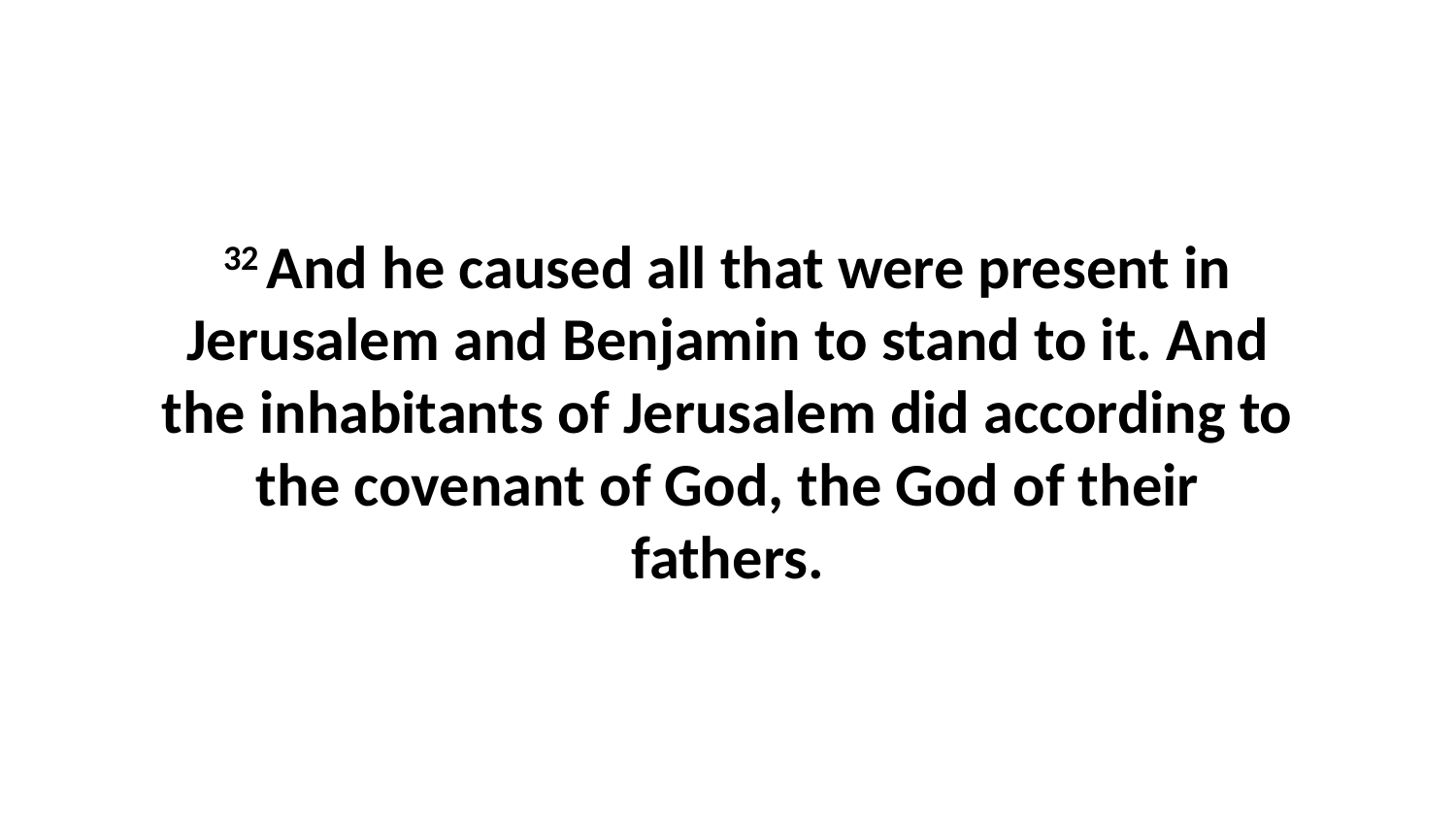

32 And he caused all that were present in Jerusalem and Benjamin to stand to it. And the inhabitants of Jerusalem did according to the covenant of God, the God of their fathers.